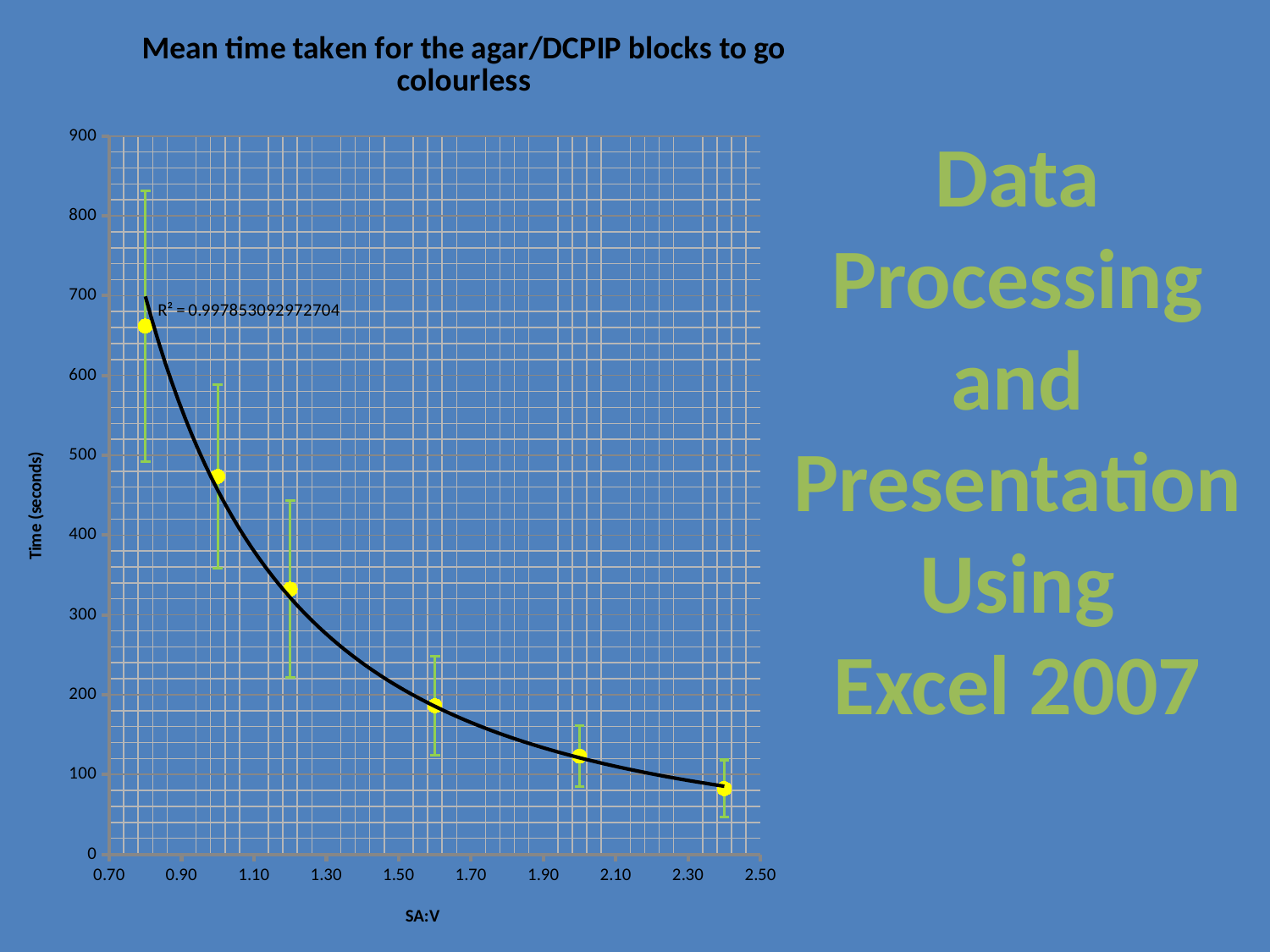

### Chart: Mean time taken for the agar/DCPIP blocks to go colourless

| Category |  |  |  |  |  |  |  |
|---|---|---|---|---|---|---|---|
Data Processing and Presentation
Using
Excel 2007